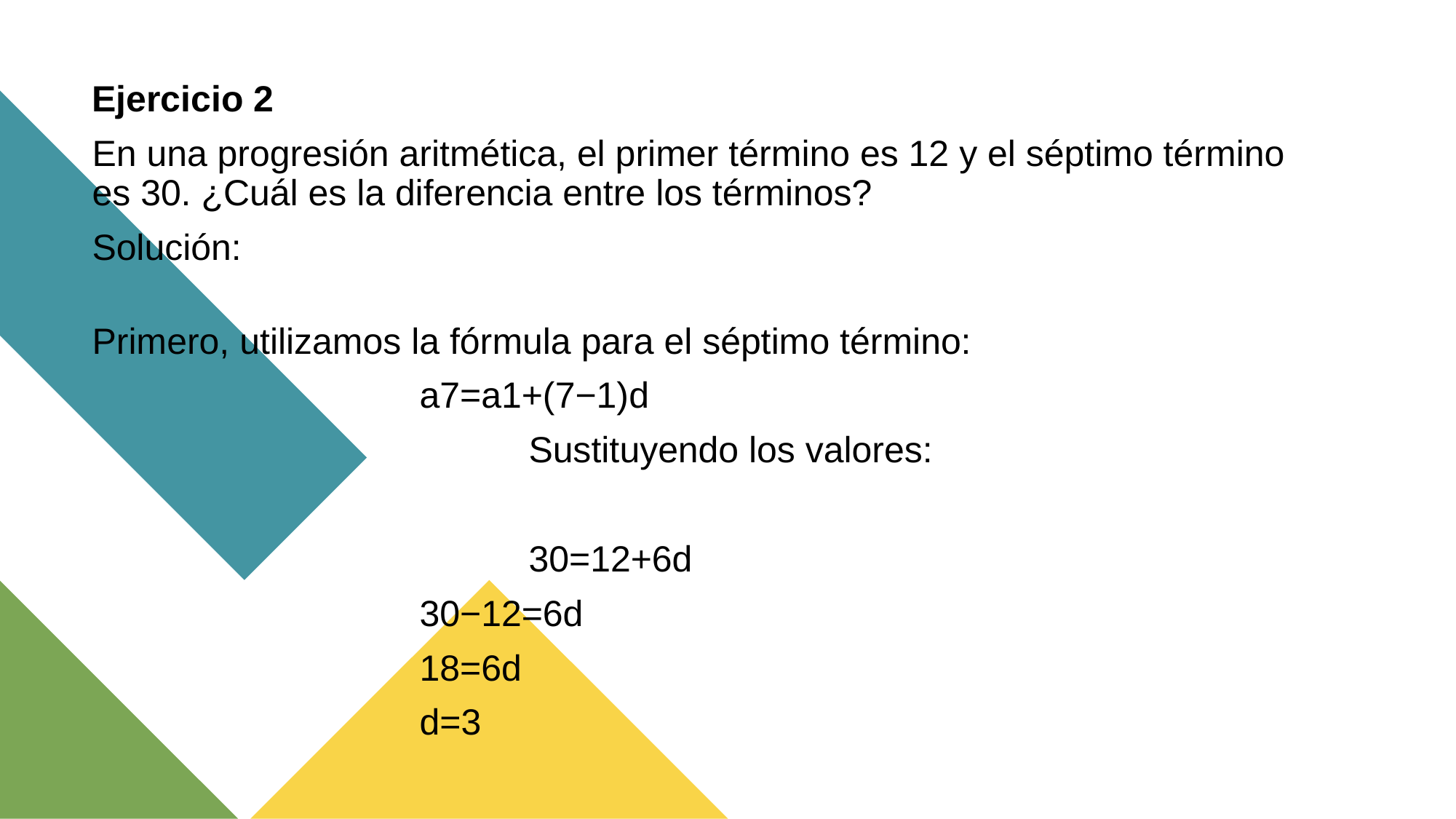

Ejercicio 2
En una progresión aritmética, el primer término es 12 y el séptimo término es 30. ¿Cuál es la diferencia entre los términos?
Solución:
Primero, utilizamos la fórmula para el séptimo término:
			a7=a1+(7−1)d
           			Sustituyendo los valores:

           			30=12+6d
			30−12=6d
			18=6d
			d=3